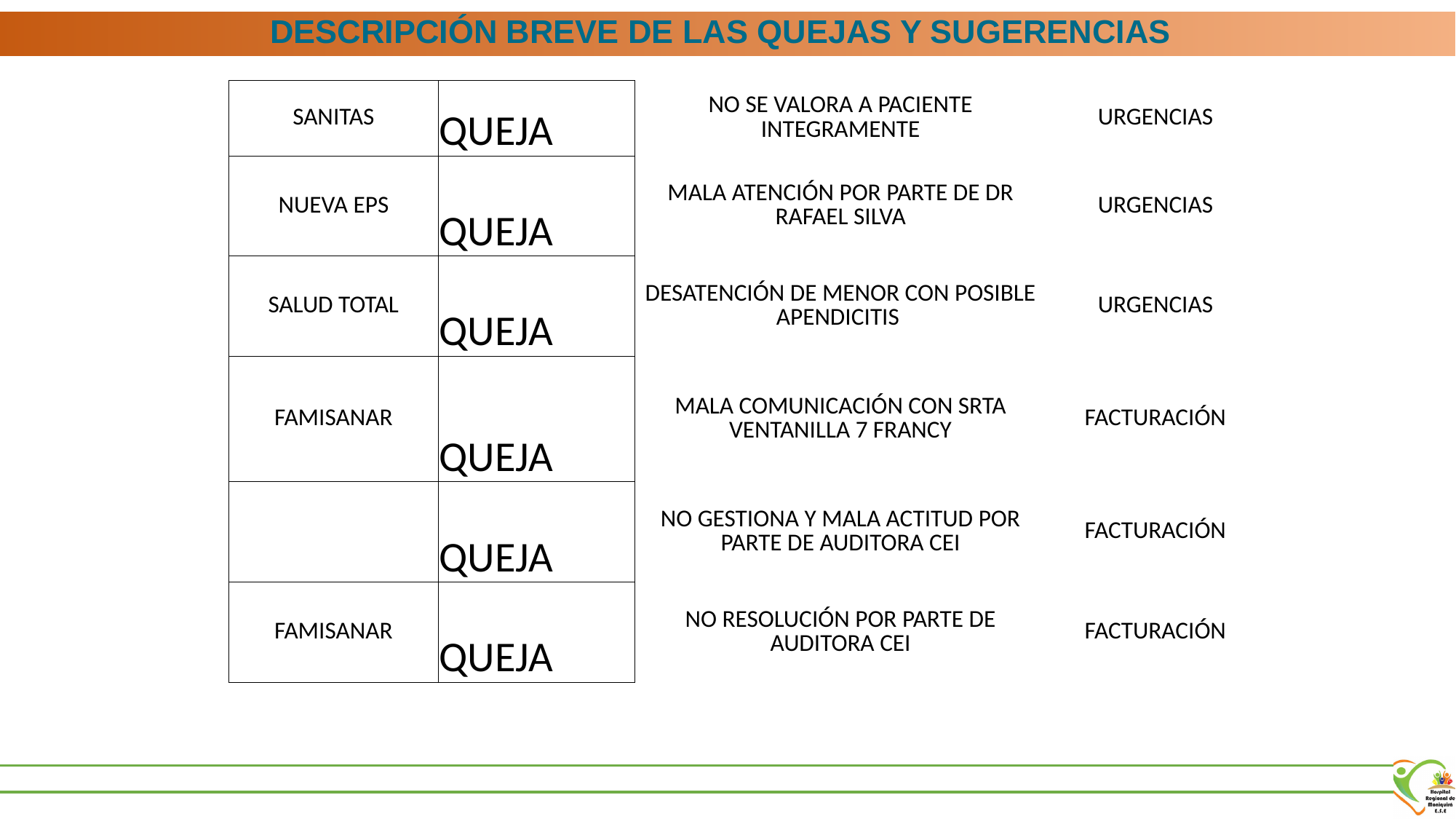

DESCRIPCIÓN BREVE DE LAS QUEJAS Y SUGERENCIAS

| SANITAS | QUEJA | NO SE VALORA A PACIENTE INTEGRAMENTE | URGENCIAS |
| --- | --- | --- | --- |
| NUEVA EPS | QUEJA | MALA ATENCIÓN POR PARTE DE DR RAFAEL SILVA | URGENCIAS |
| SALUD TOTAL | QUEJA | DESATENCIÓN DE MENOR CON POSIBLE APENDICITIS | URGENCIAS |
| FAMISANAR | QUEJA | MALA COMUNICACIÓN CON SRTA VENTANILLA 7 FRANCY | FACTURACIÓN |
|  | QUEJA | NO GESTIONA Y MALA ACTITUD POR PARTE DE AUDITORA CEI | FACTURACIÓN |
| FAMISANAR | QUEJA | NO RESOLUCIÓN POR PARTE DE AUDITORA CEI | FACTURACIÓN |